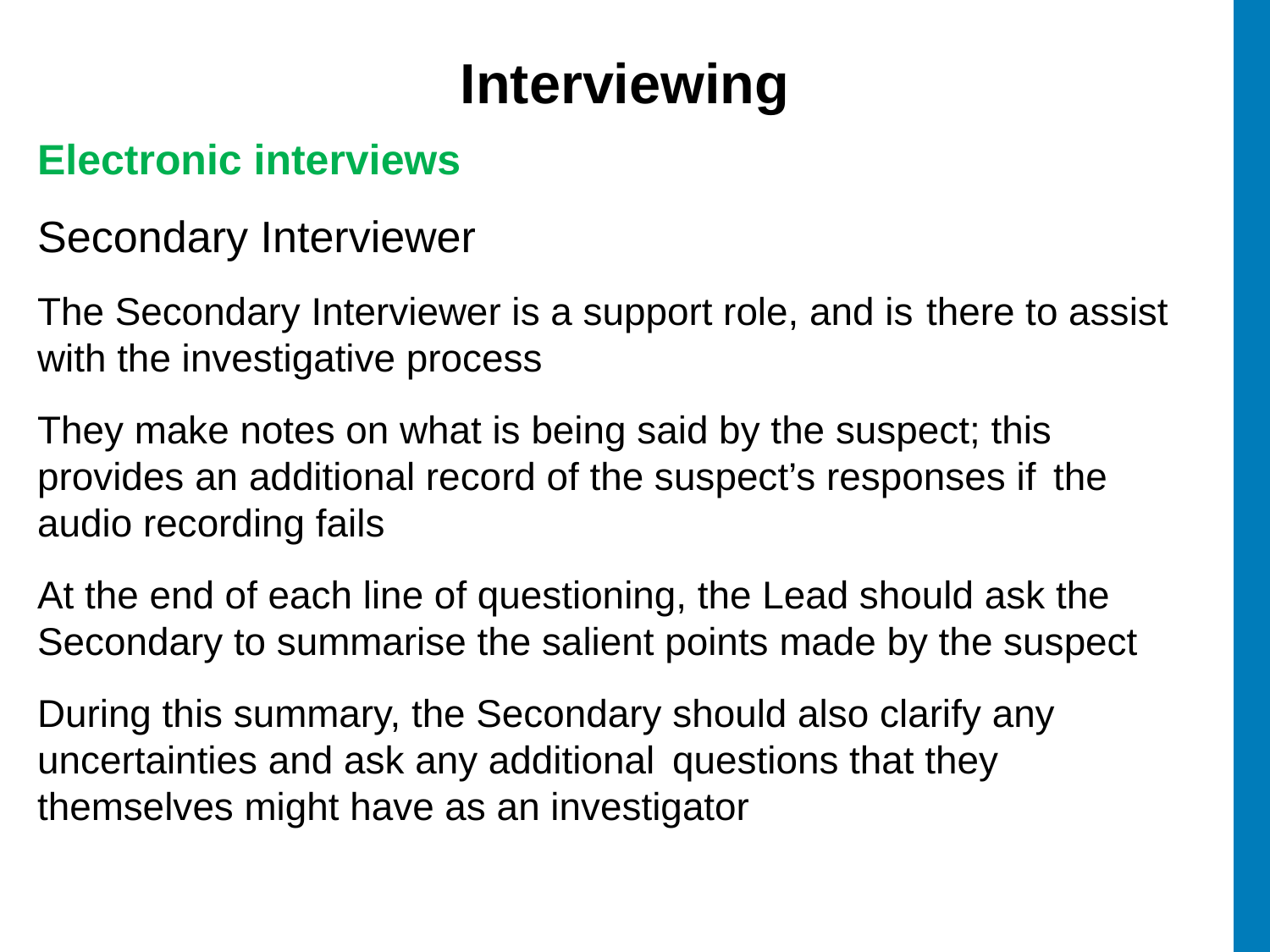

# Interviewing
Electronic interviews

Secondary Interviewer

The Secondary Interviewer is a support role, and is	there to assist with the investigative process

They make notes on what is being said by the suspect; this provides an additional record of the suspect’s responses if 	the audio recording fails

At the end of each line of questioning, the Lead should ask the Secondary to summarise the salient points made by the suspect

During this summary, the Secondary should also clarify any uncertainties and ask any additional 	questions that they themselves might have as an investigator